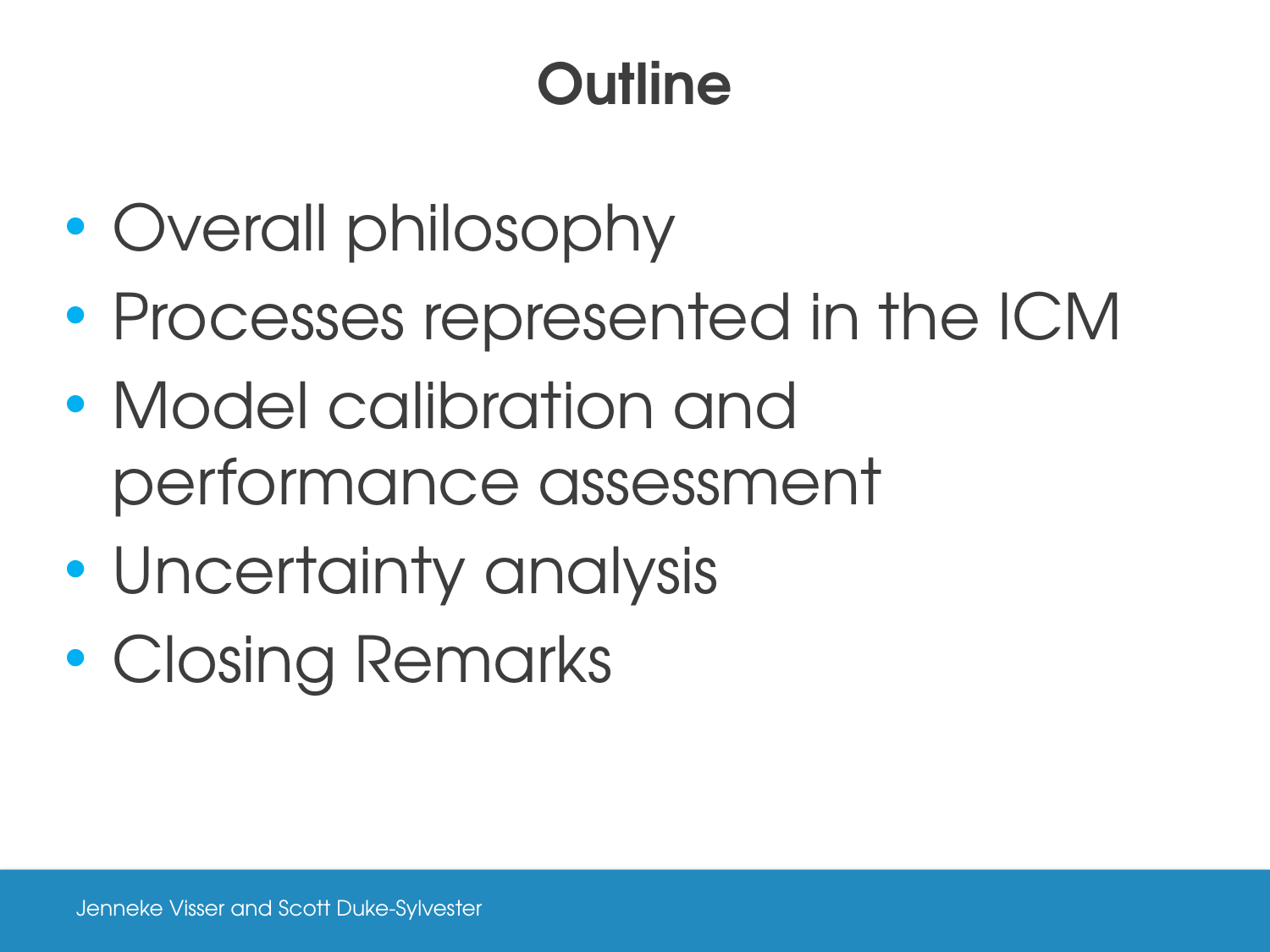

# Outline
Overall philosophy
Processes represented in the ICM
Model calibration and performance assessment
Uncertainty analysis
Closing Remarks

Jenneke Visser and Scott Duke-Sylvester